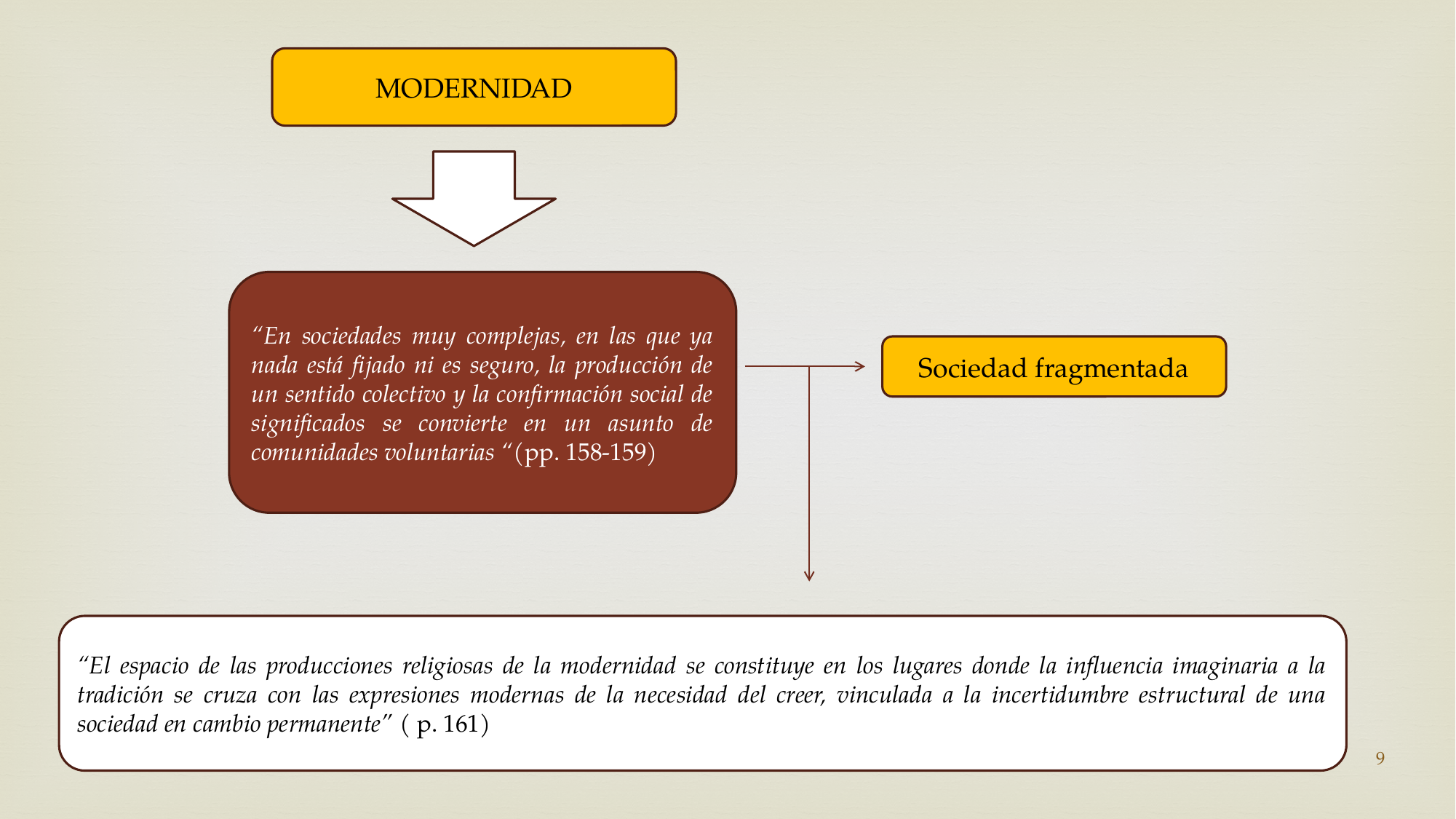

MODERNIDAD

“En sociedades muy complejas, en las que ya nada está fijado ni es seguro, la producción de un sentido colectivo y la confirmación social de significados se convierte en un asunto de comunidades voluntarias “(pp. 158-159)
Sociedad fragmentada
“El espacio de las producciones religiosas de la modernidad se constituye en los lugares donde la influencia imaginaria a la tradición se cruza con las expresiones modernas de la necesidad del creer, vinculada a la incertidumbre estructural de una sociedad en cambio permanente” ( p. 161)
9